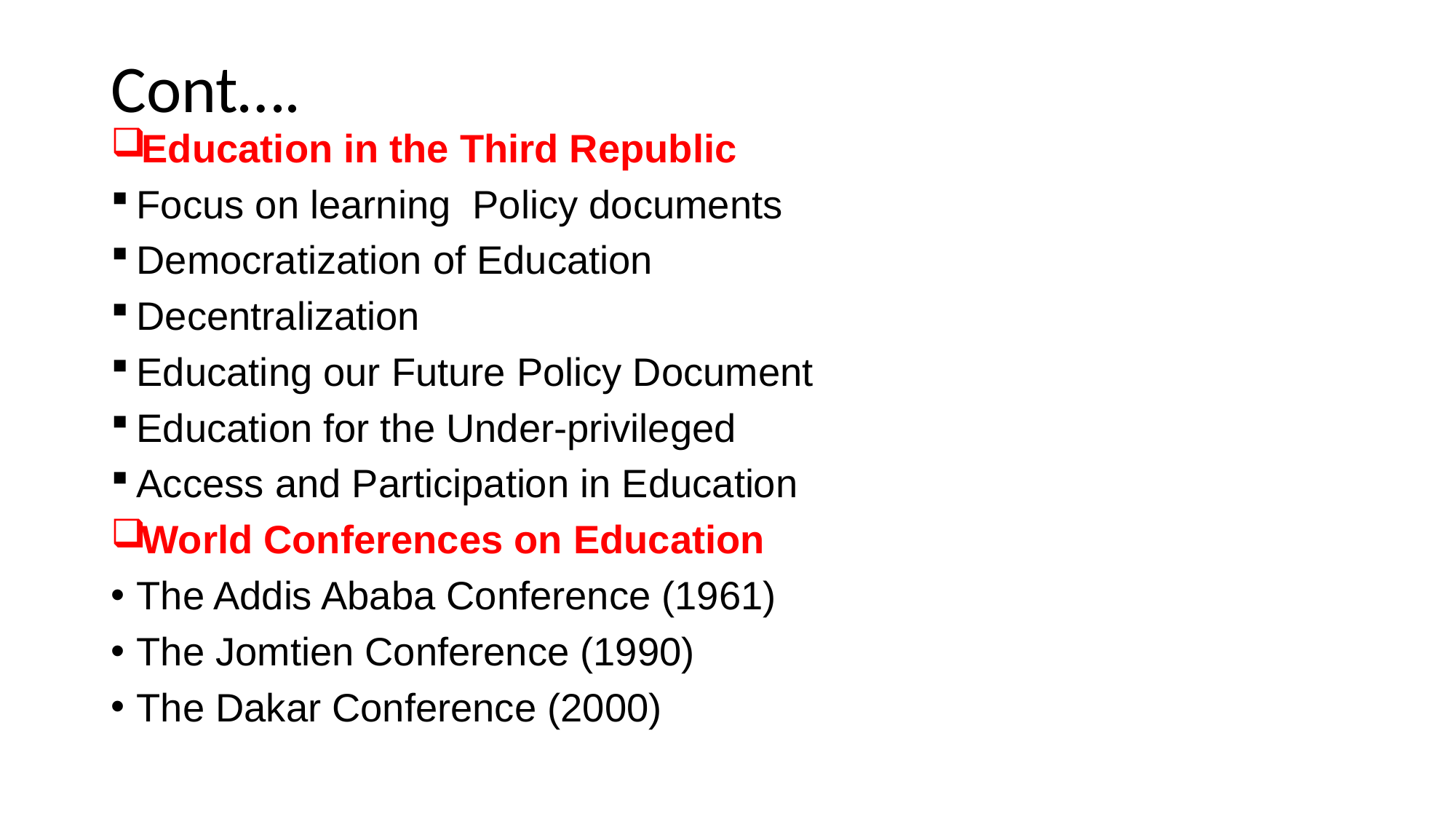

# Cont….
Education in the Third Republic
Focus on learning  Policy documents
Democratization of Education
Decentralization
Educating our Future Policy Document
Education for the Under-privileged
Access and Participation in Education
World Conferences on Education
The Addis Ababa Conference (1961)
The Jomtien Conference (1990)
The Dakar Conference (2000)